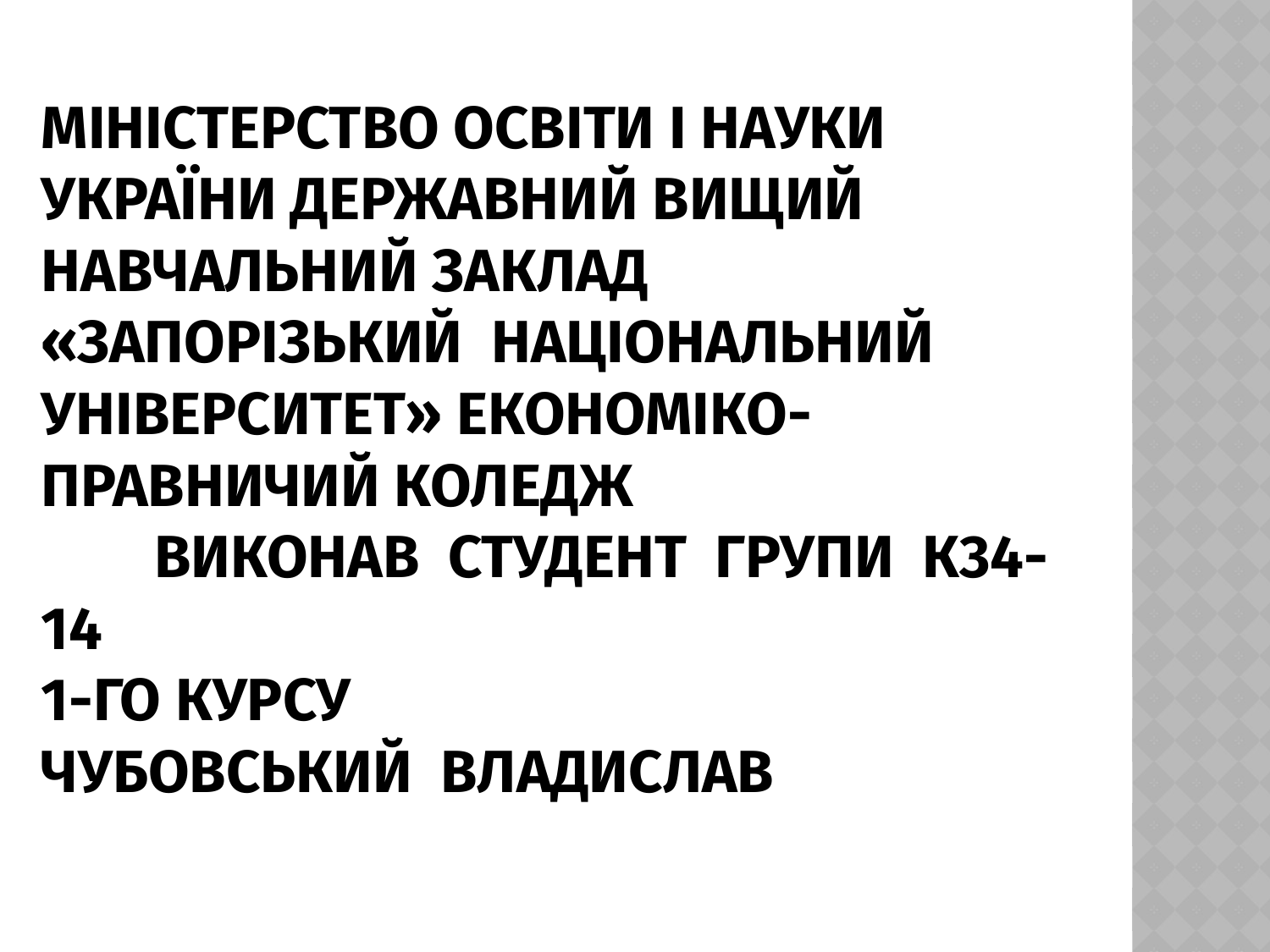

# Міністерство освіти і науки України Державний вищий навчальний заклад  «Запорізький  Національний Університет» Економіко-правничий коледж Виконав  студент  групи  К34-14 1-го курсу Чубовський  Владислав